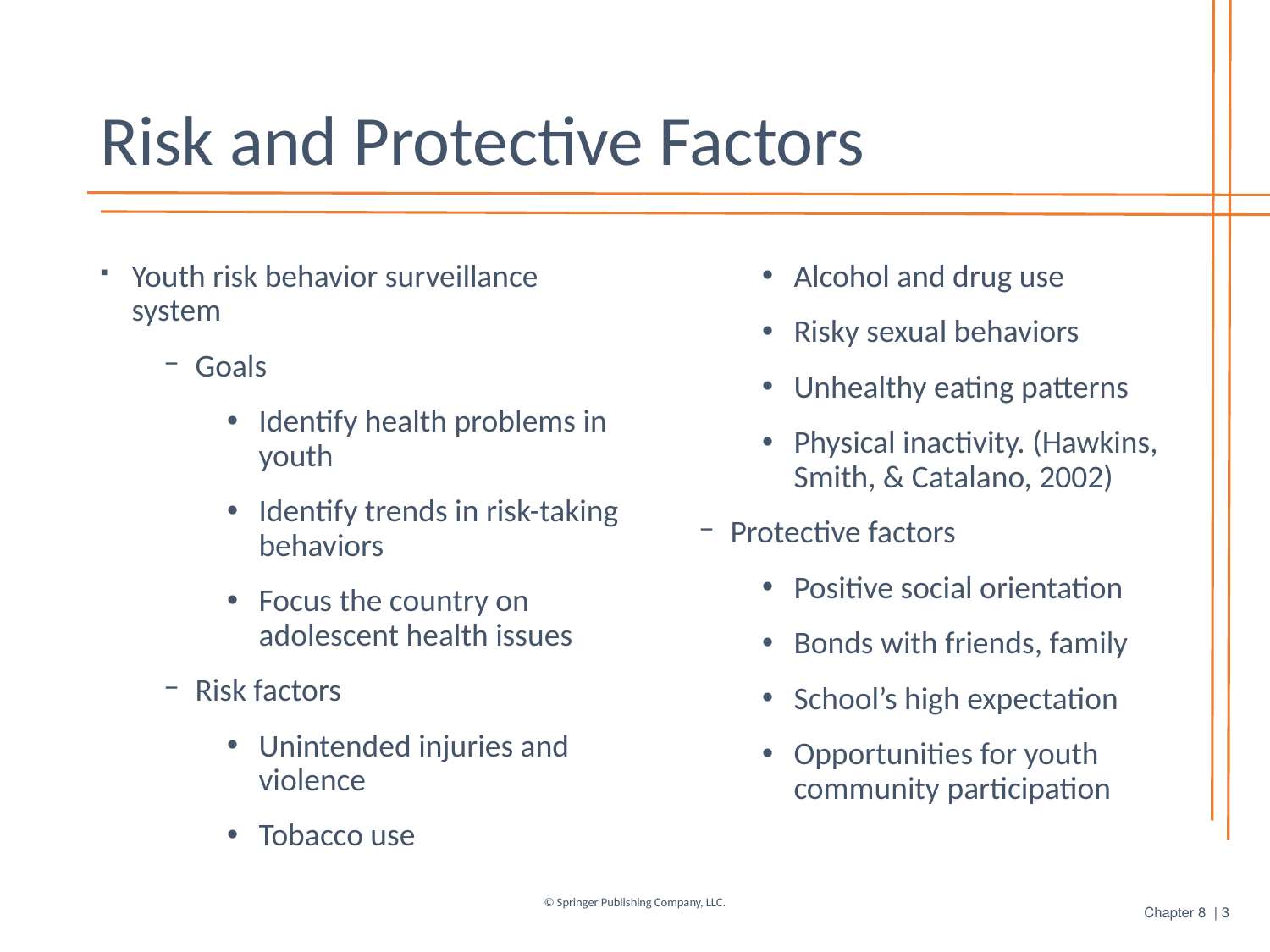

# Risk and Protective Factors
Youth risk behavior surveillance system
Goals
Identify health problems in youth
Identify trends in risk-taking behaviors
Focus the country on adolescent health issues
Risk factors
Unintended injuries and violence
Tobacco use
Alcohol and drug use
Risky sexual behaviors
Unhealthy eating patterns
Physical inactivity. (Hawkins, Smith, & Catalano, 2002)
Protective factors
Positive social orientation
Bonds with friends, family
School’s high expectation
Opportunities for youth community participation